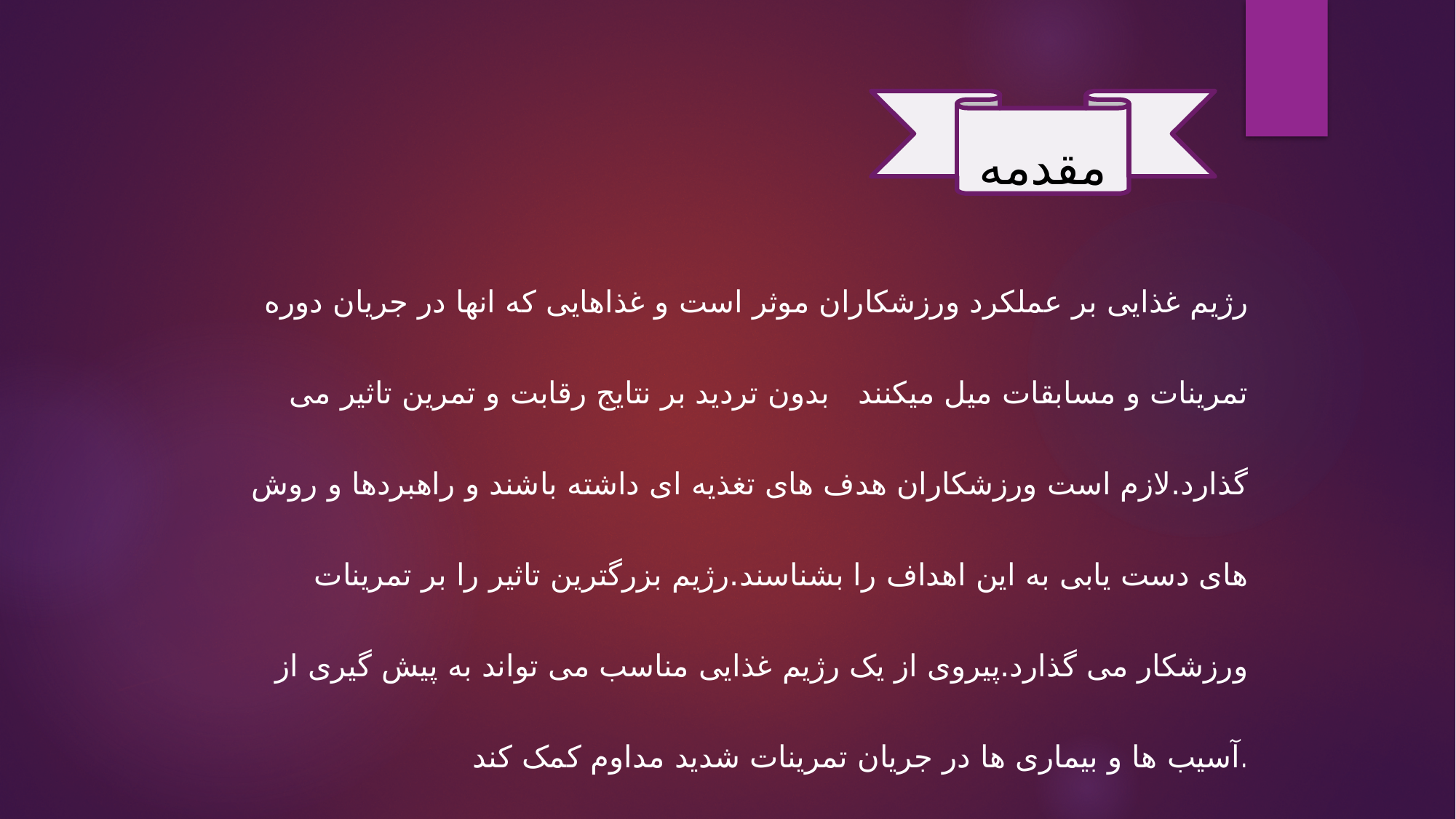

مقدمه
رژیم غذایی بر عملکرد ورزشکاران موثر است و غذاهایی که انها در جریان دوره تمرینات و مسابقات میل میکنند   بدون تردید بر نتایج رقابت و تمرین تاثیر می گذارد.لازم است ورزشکاران هدف های تغذیه ای داشته باشند و راهبردها و روش های دست یابی به این اهداف را بشناسند.رژیم بزرگترین تاثیر را بر تمرینات ورزشکار می گذارد.پیروی از یک رژیم غذایی مناسب می تواند به پیش گیری از آسیب ها و بیماری ها در جریان تمرینات شدید مداوم کمک کند.